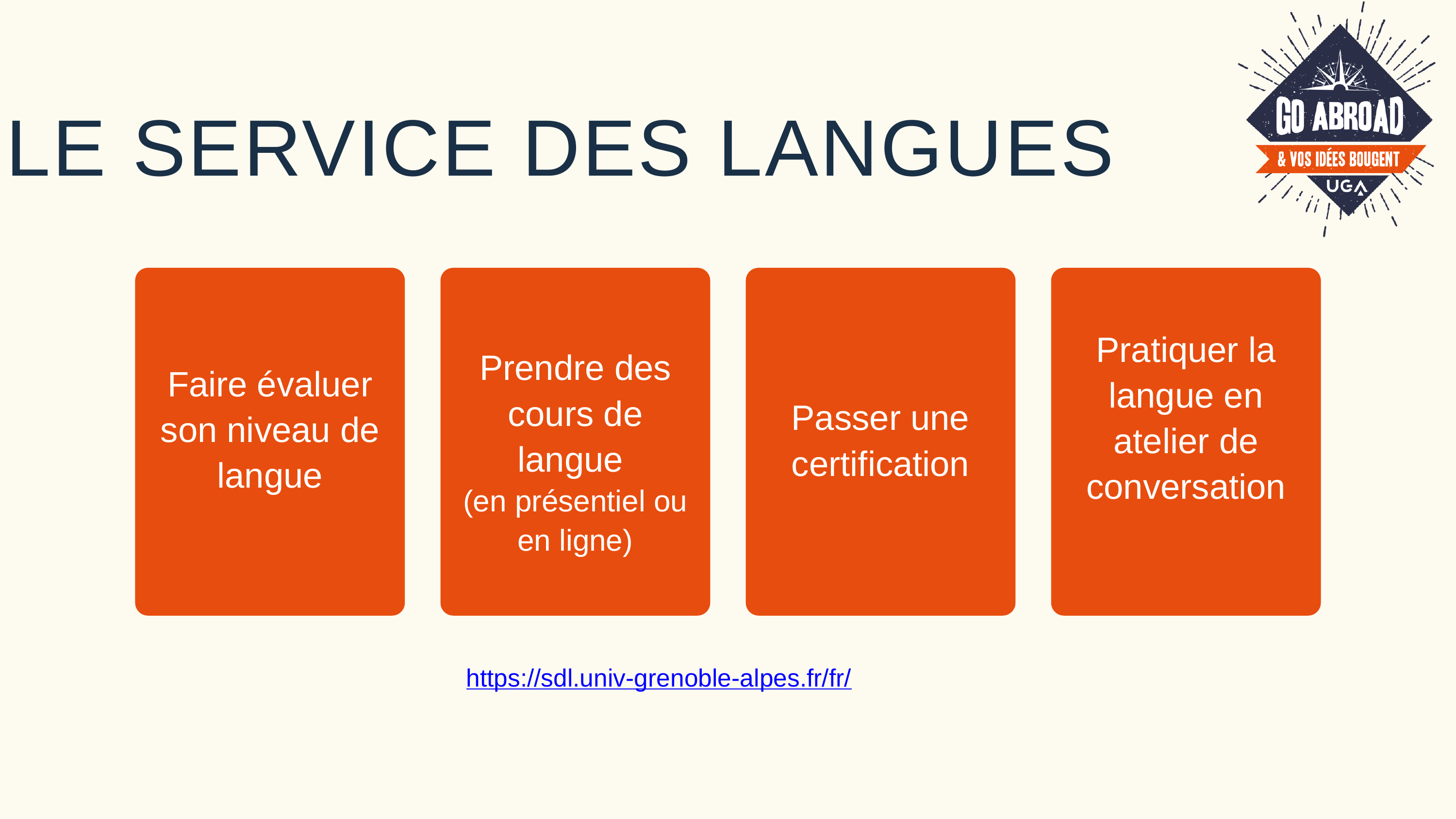

LE SERVICE DES LANGUES

Pratiquer la langue en atelier de conversation
Prendre des cours de langue
(en présentiel ou en ligne)
Faire évaluer son niveau de langue
Passer une certification
https://sdl.univ-grenoble-alpes.fr/fr/